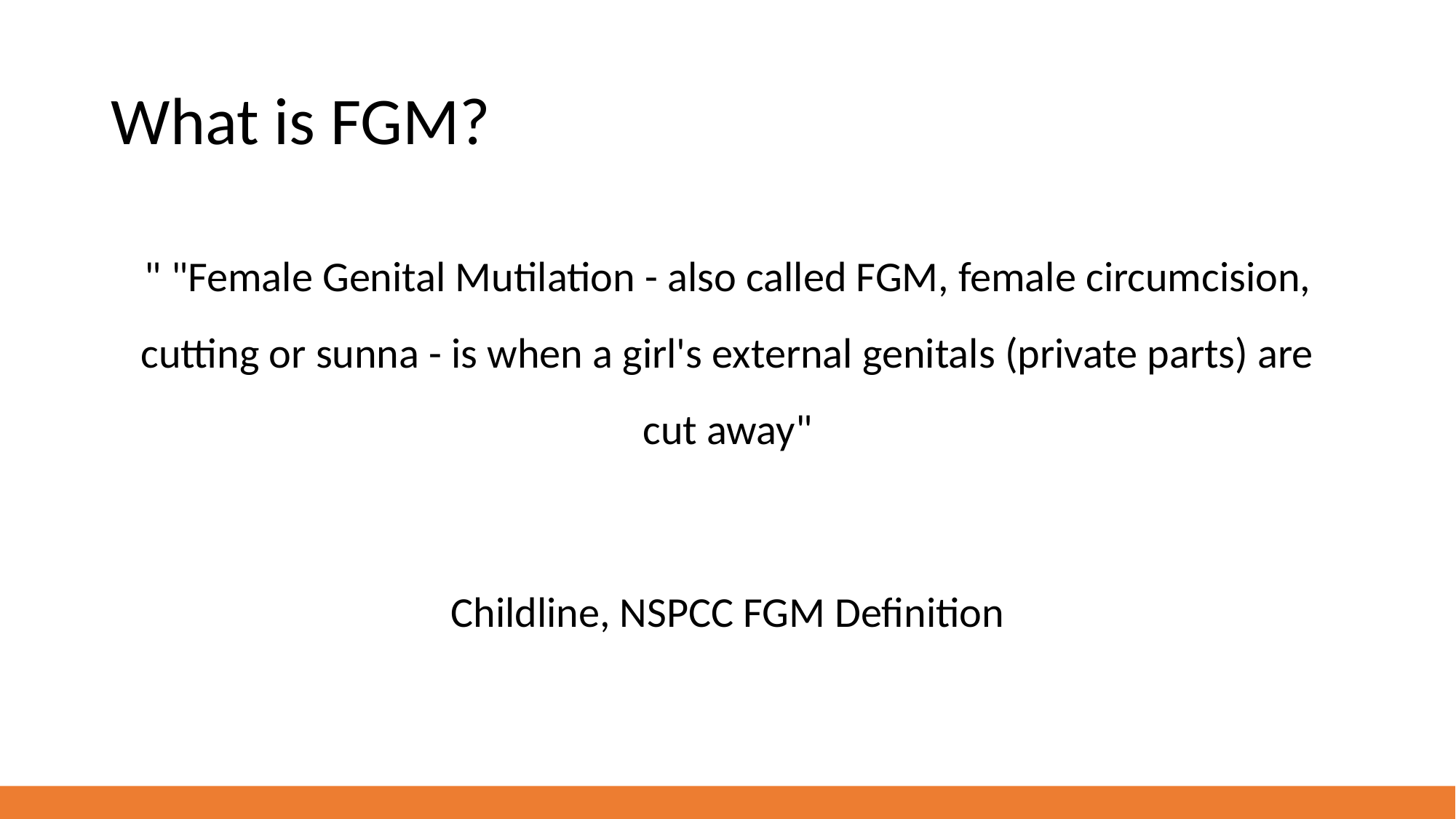

# What is FGM?
" "Female Genital Mutilation - also called FGM, female circumcision, cutting or sunna - is when a girl's external genitals (private parts) are cut away"

Childline, NSPCC FGM Definition